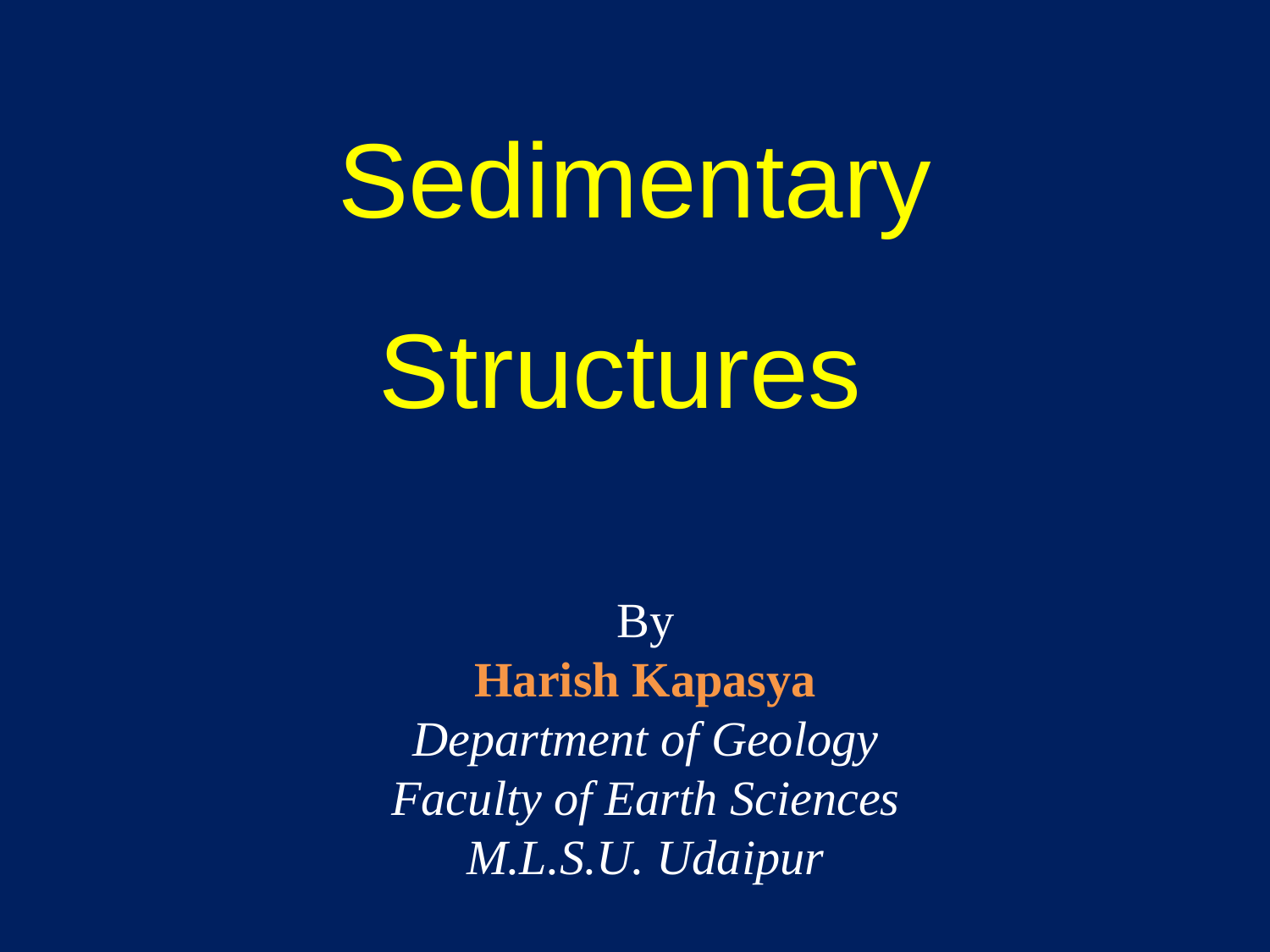

Sedimentary Structures
By
Harish Kapasya
Department of Geology
Faculty of Earth Sciences
M.L.S.U. Udaipur